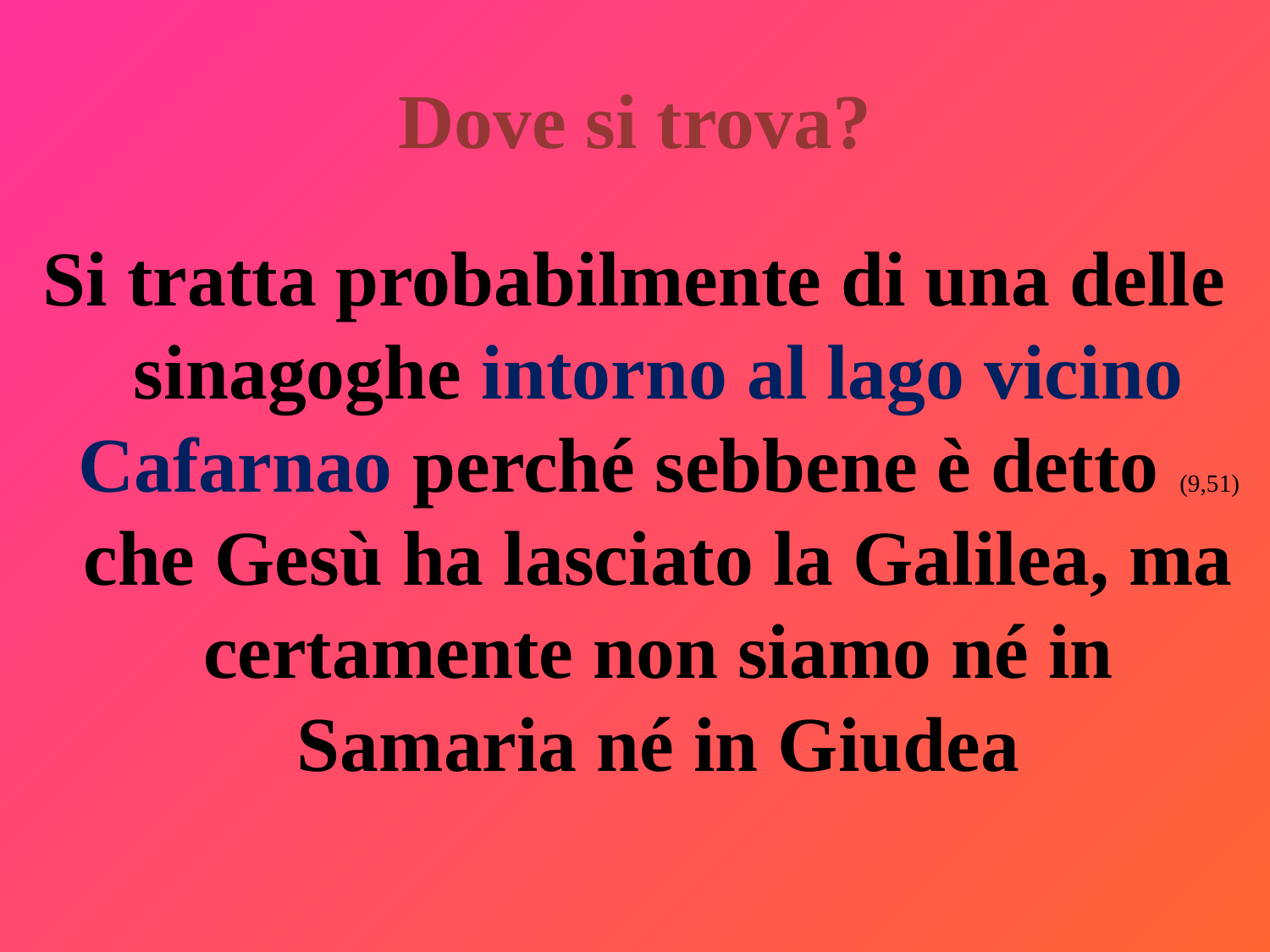

# Dove si trova?
Si tratta probabilmente di una delle sinagoghe intorno al lago vicino Cafarnao perché sebbene è detto (9,51) che Gesù ha lasciato la Galilea, ma certamente non siamo né in Samaria né in Giudea